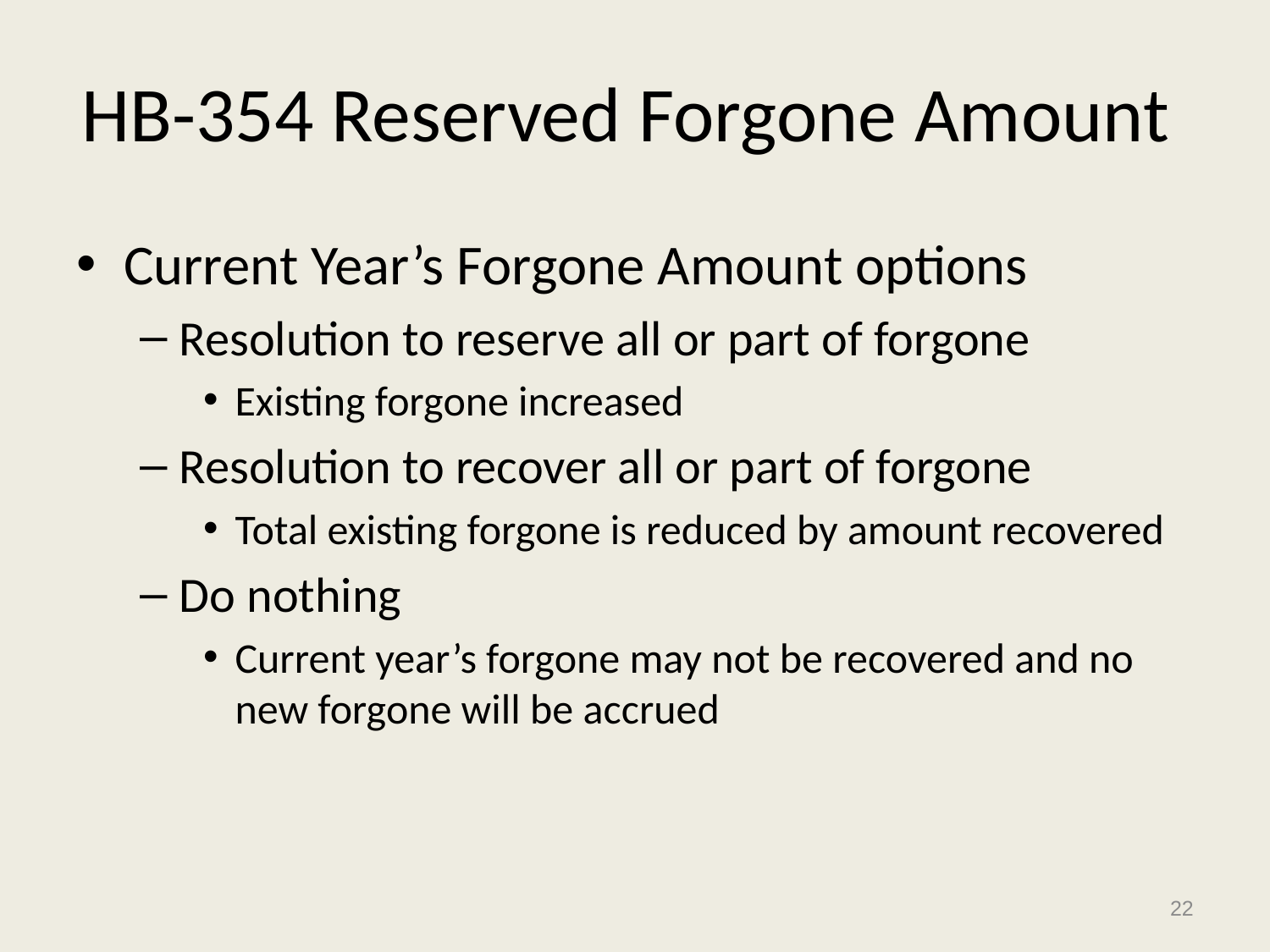

# HB-354 Reserved Forgone Amount
Current Year’s Forgone Amount options
Resolution to reserve all or part of forgone
Existing forgone increased
Resolution to recover all or part of forgone
Total existing forgone is reduced by amount recovered
Do nothing
Current year’s forgone may not be recovered and no new forgone will be accrued
22